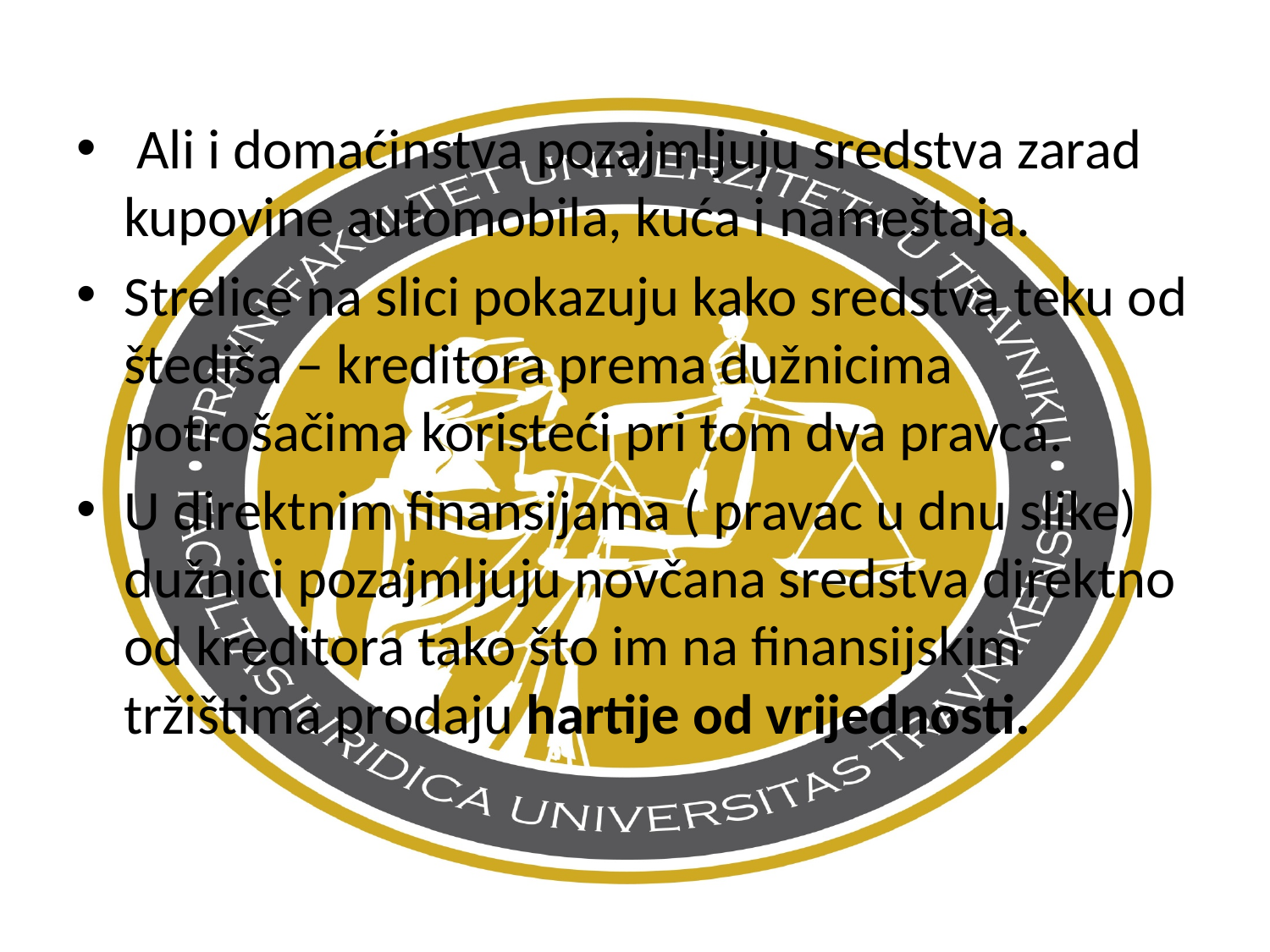

Ali i domaćinstva pozajmljuju sredstva zarad kupovine automobila, kuća i nameštaja.
Strelice na slici pokazuju kako sredstva teku od štediša – kreditora prema dužnicima potrošačima koristeći pri tom dva pravca.
U direktnim finansijama ( pravac u dnu slike) dužnici pozajmljuju novčana sredstva direktno od kreditora tako što im na finansijskim tržištima prodaju hartije od vrijednosti.